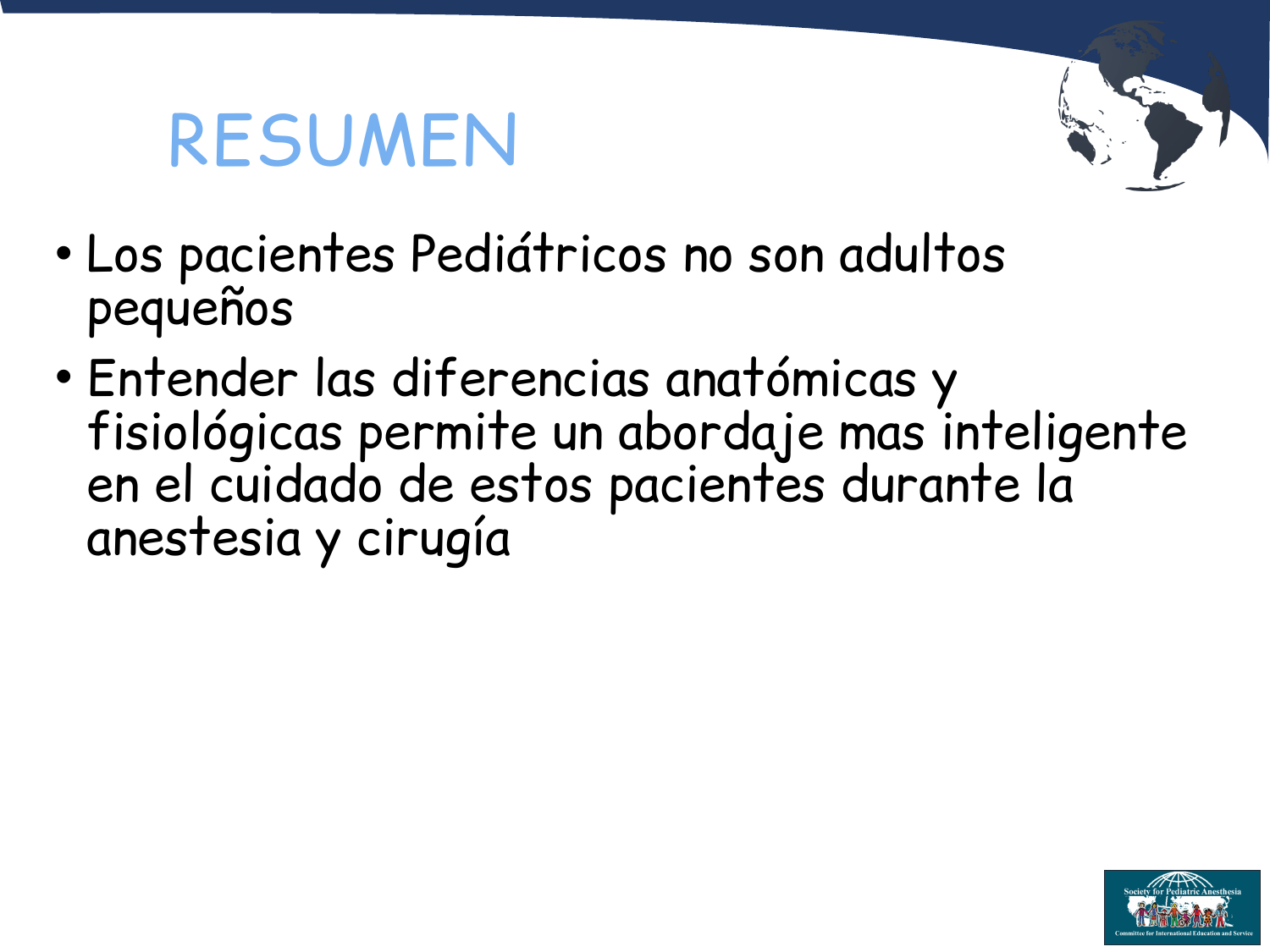

# RESUMEN
Los pacientes Pediátricos no son adultos pequeños
Entender las diferencias anatómicas y fisiológicas permite un abordaje mas inteligente en el cuidado de estos pacientes durante la anestesia y cirugía